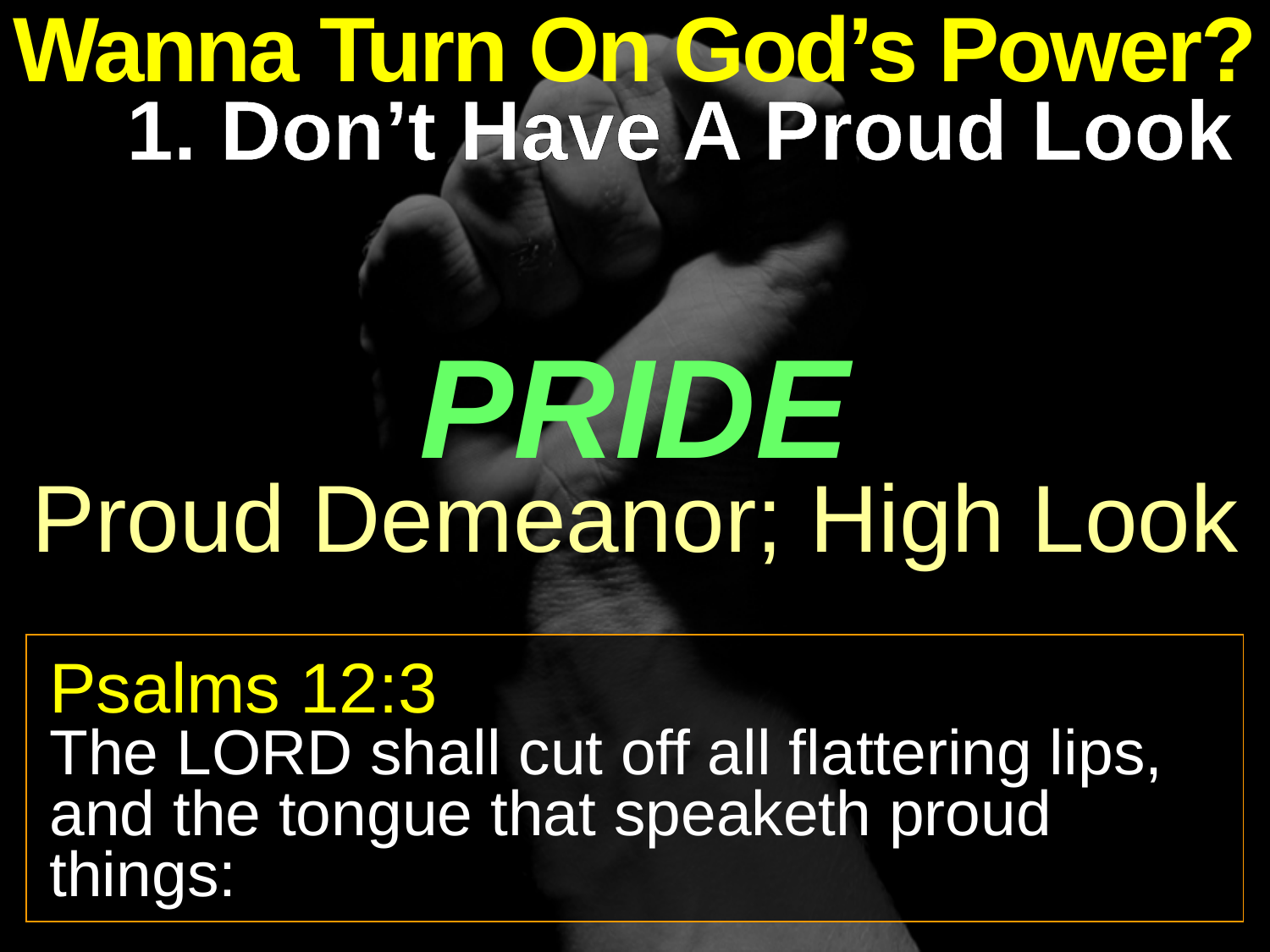

Wanna Turn On God’s Power?
1. Don’t Have A Proud Look
PRIDE
Proud Demeanor; High Look

Psalms 12:3
The LORD shall cut off all flattering lips, and the tongue that speaketh proud things: